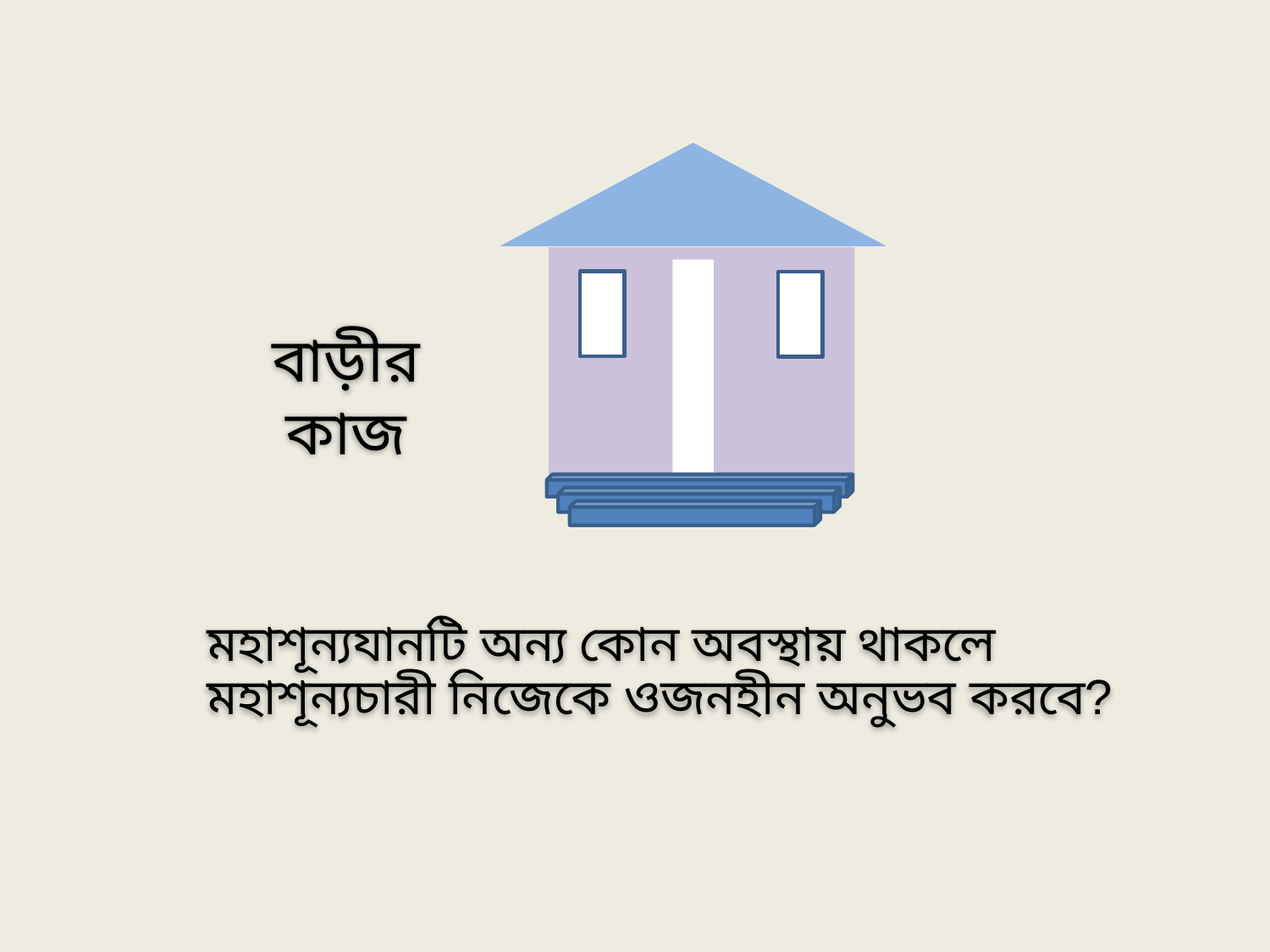

# বাড়ীর কাজ
মহাশূন্যযানটি অন্য কোন অবস্থায় থাকলে  মহাশূন্যচারী নিজেকে ওজনহীন অনুভব করবে?